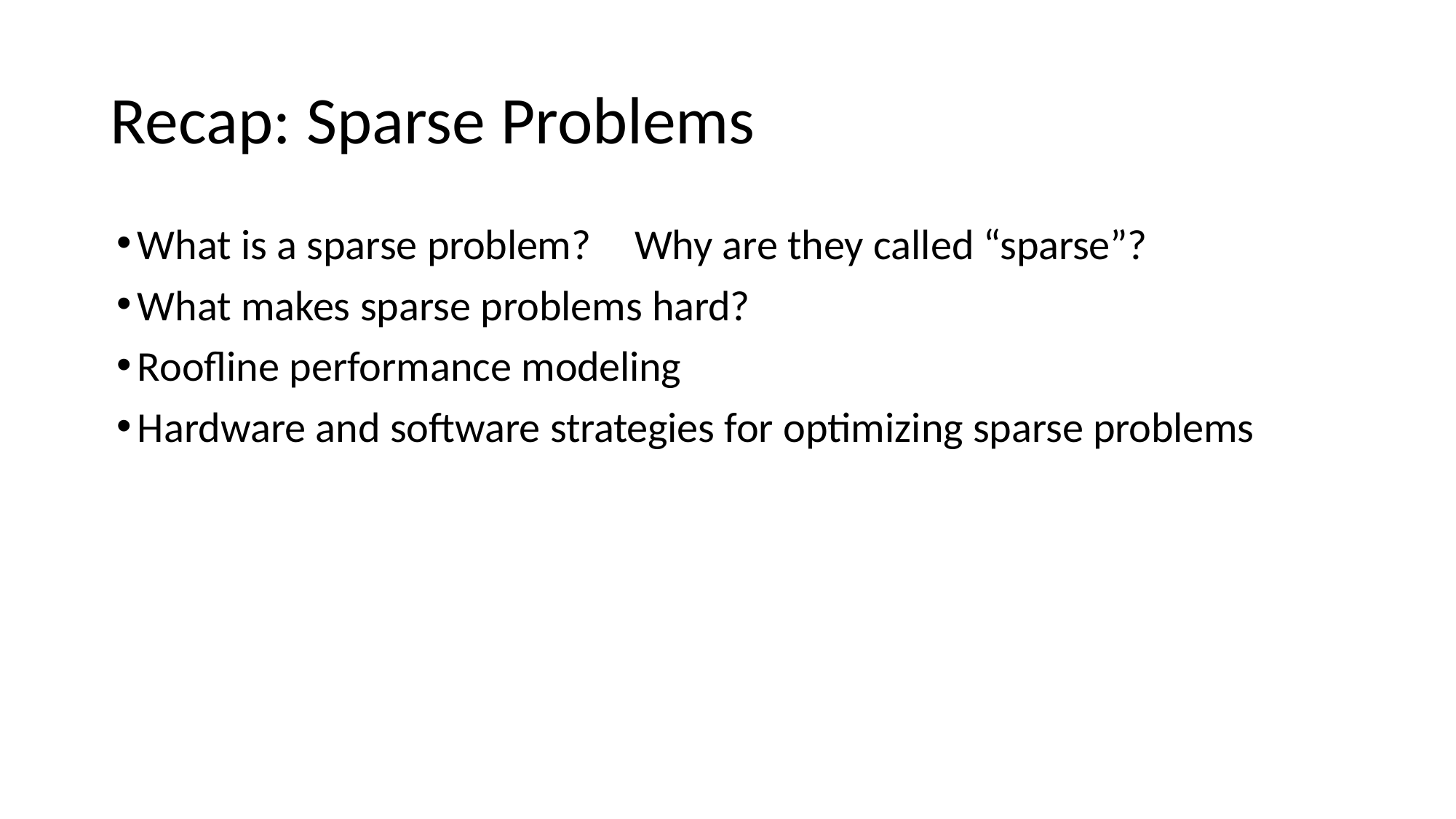

# Recap: Sparse Problems
What is a sparse problem?	Why are they called “sparse”?
What makes sparse problems hard?
Roofline performance modeling
Hardware and software strategies for optimizing sparse problems